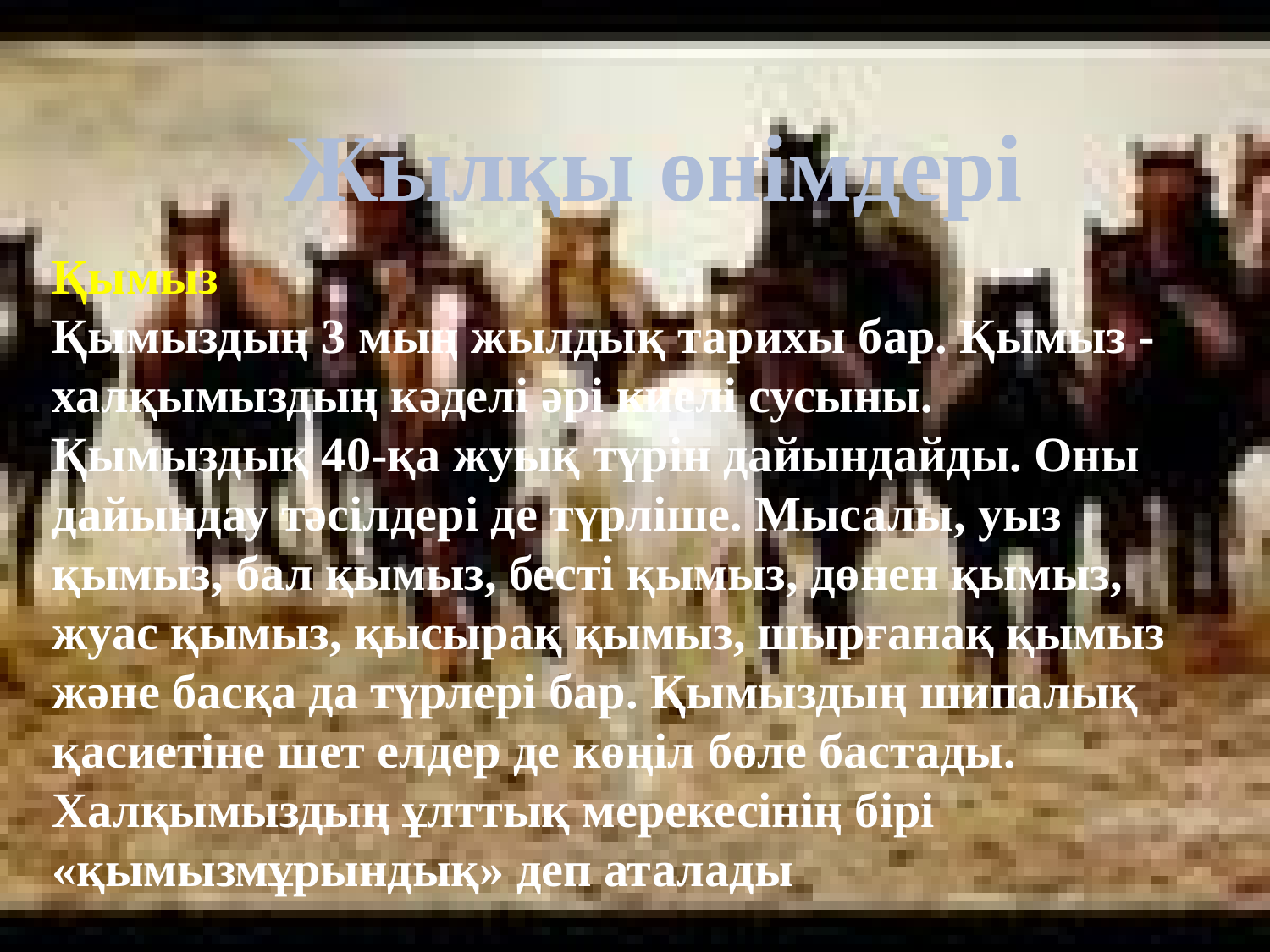

Жылқы өнімдері
Қымыз
Қымыздың 3 мың жылдық тарихы бар. Қымыз - халқымыздың кәделі әрі киелі сусыны. Қымыздық 40-қа жуық түрін дайындайды. Оны дайындау тәсілдері де түрліше. Мысалы, уыз қымыз, бал қымыз, бесті қымыз, дөнен қымыз, жуас қымыз, қысырақ қымыз, шырғанақ қымыз және басқа да түрлері бар. Қымыздың шипалық қасиетіне шет елдер де көңіл бөле бастады. Халқымыздың ұлттық мерекесінің бірі «қымызмұрындық» деп аталады